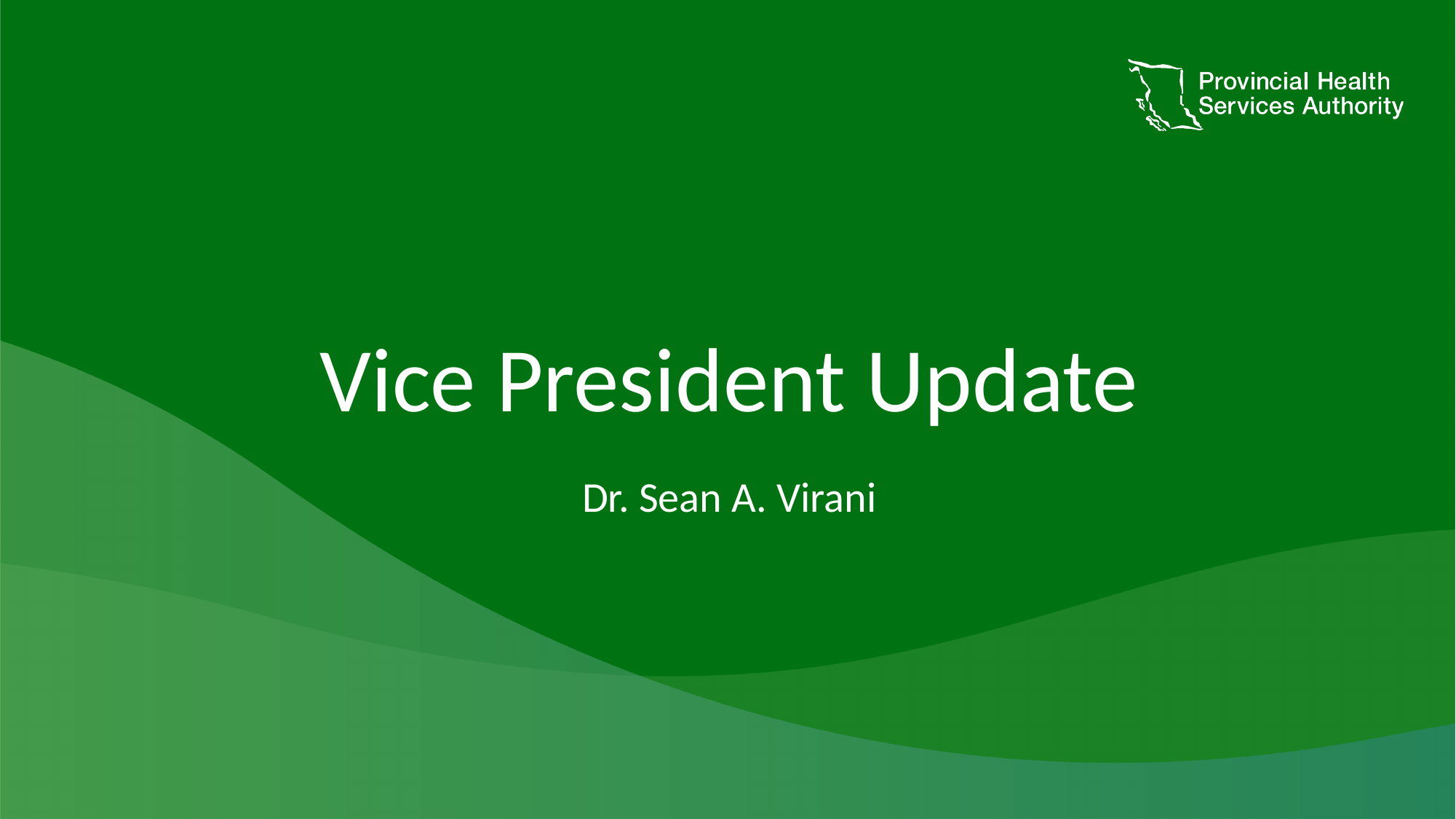

Vice President Update
Dr. Sean A. Virani